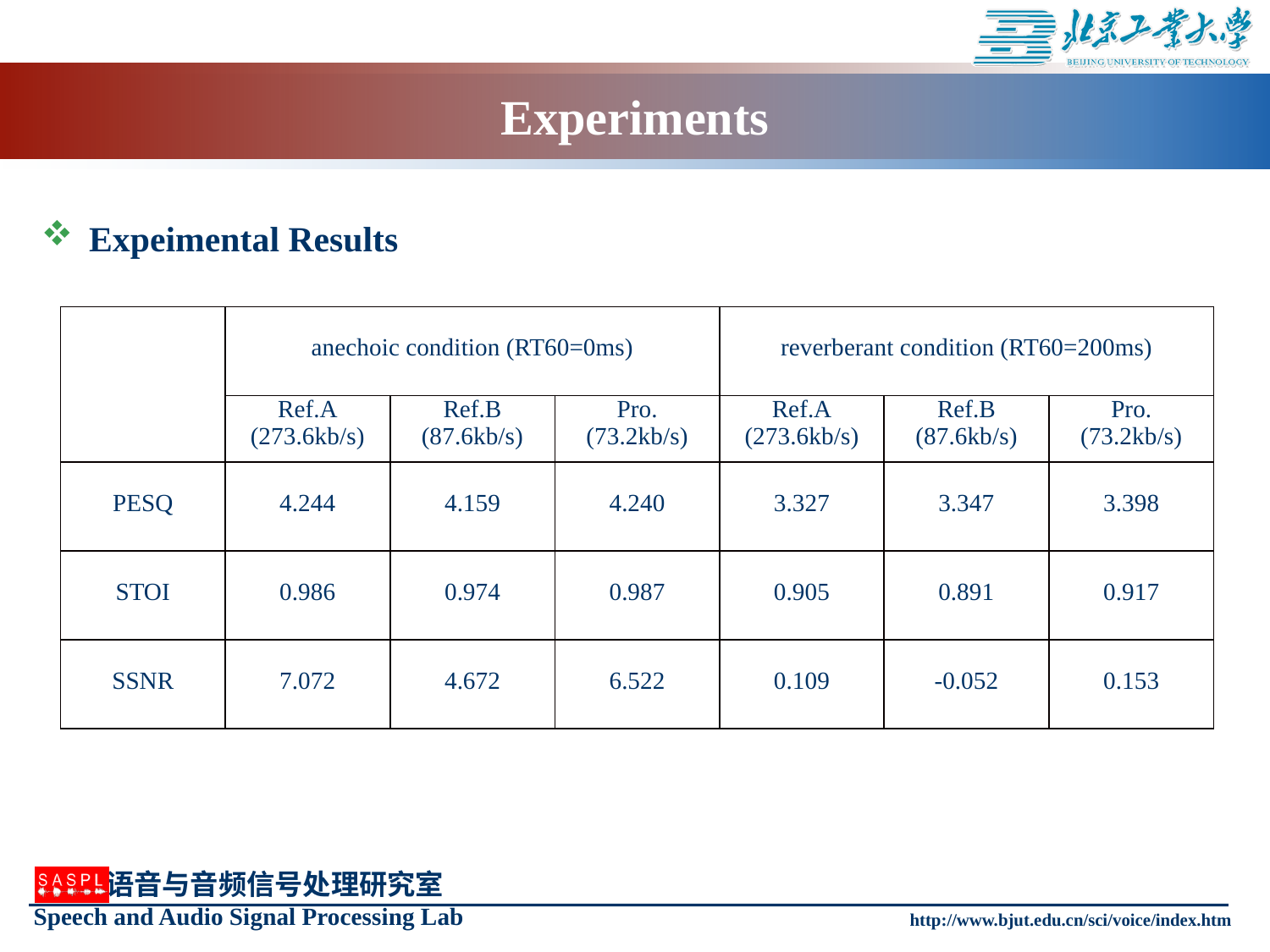

# Experiments

Expeimental Results

|  | anechoic condition (RT60=0ms) |  |  | reverberant condition (RT60=200ms) |  |  |
| --- | --- | --- | --- | --- | --- | --- |
|  | Ref.A (273.6kb/s) | Ref.B (87.6kb/s) | Pro. (73.2kb/s) | Ref.A (273.6kb/s) | Ref.B (87.6kb/s) | Pro. (73.2kb/s) |
| PESQ | 4.244 | 4.159 | 4.240 | 3.327 | 3.347 | 3.398 |
| STOI | 0.986 | 0.974 | 0.987 | 0.905 | 0.891 | 0.917 |
| SSNR | 7.072 | 4.672 | 6.522 | 0.109 | -0.052 | 0.153 |
http://www.bjut.edu.cn/sci/voice/index.htm